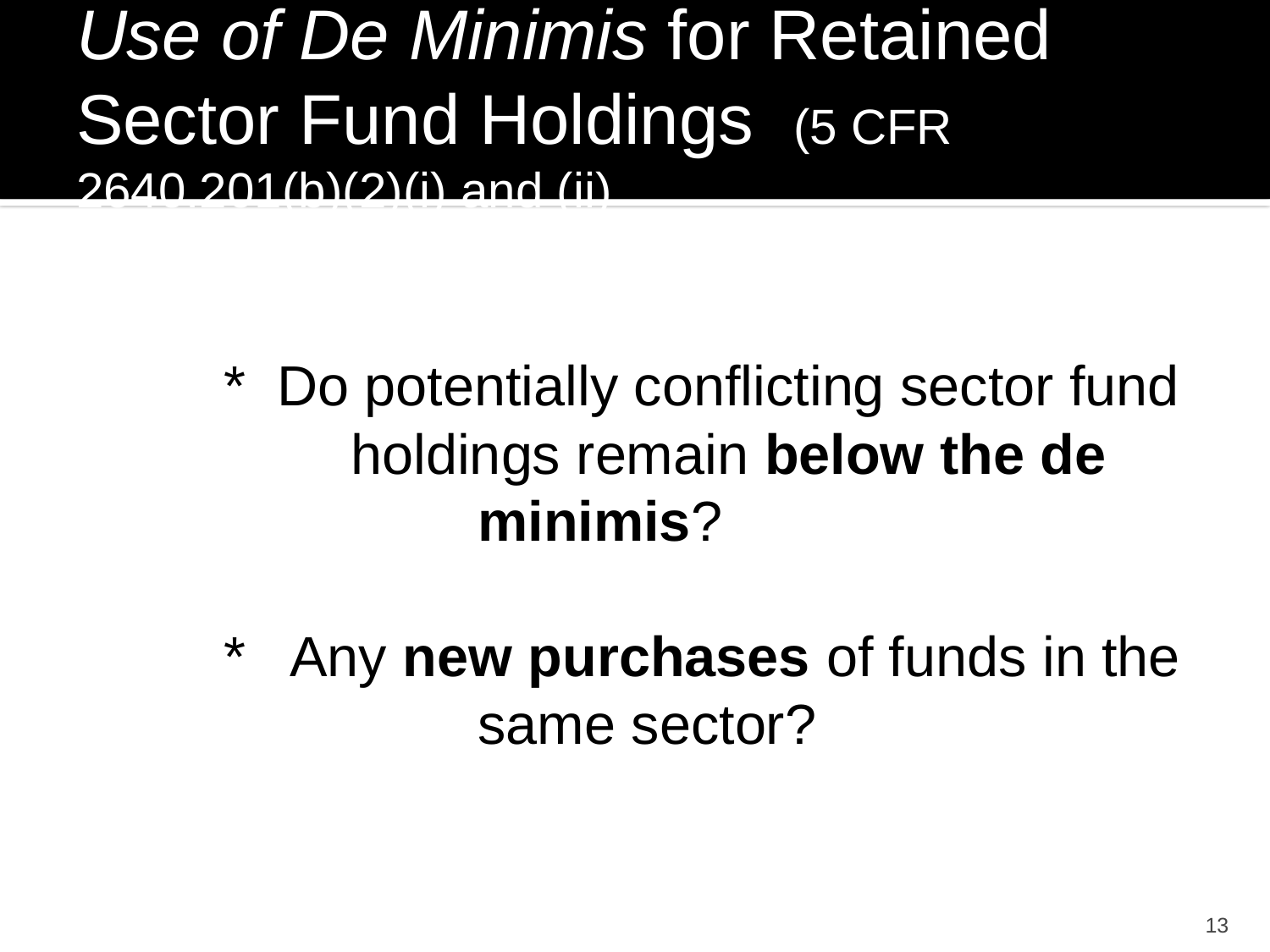

# Use of De Minimis for Retained Sector Fund Holdings  (5 CFR 2640.201(b)(2)(i) and (ii)

	*  Do potentially conflicting sector fund 		holdings remain below the de 			minimis?

	*   Any new purchases of funds in the 			same sector?
13